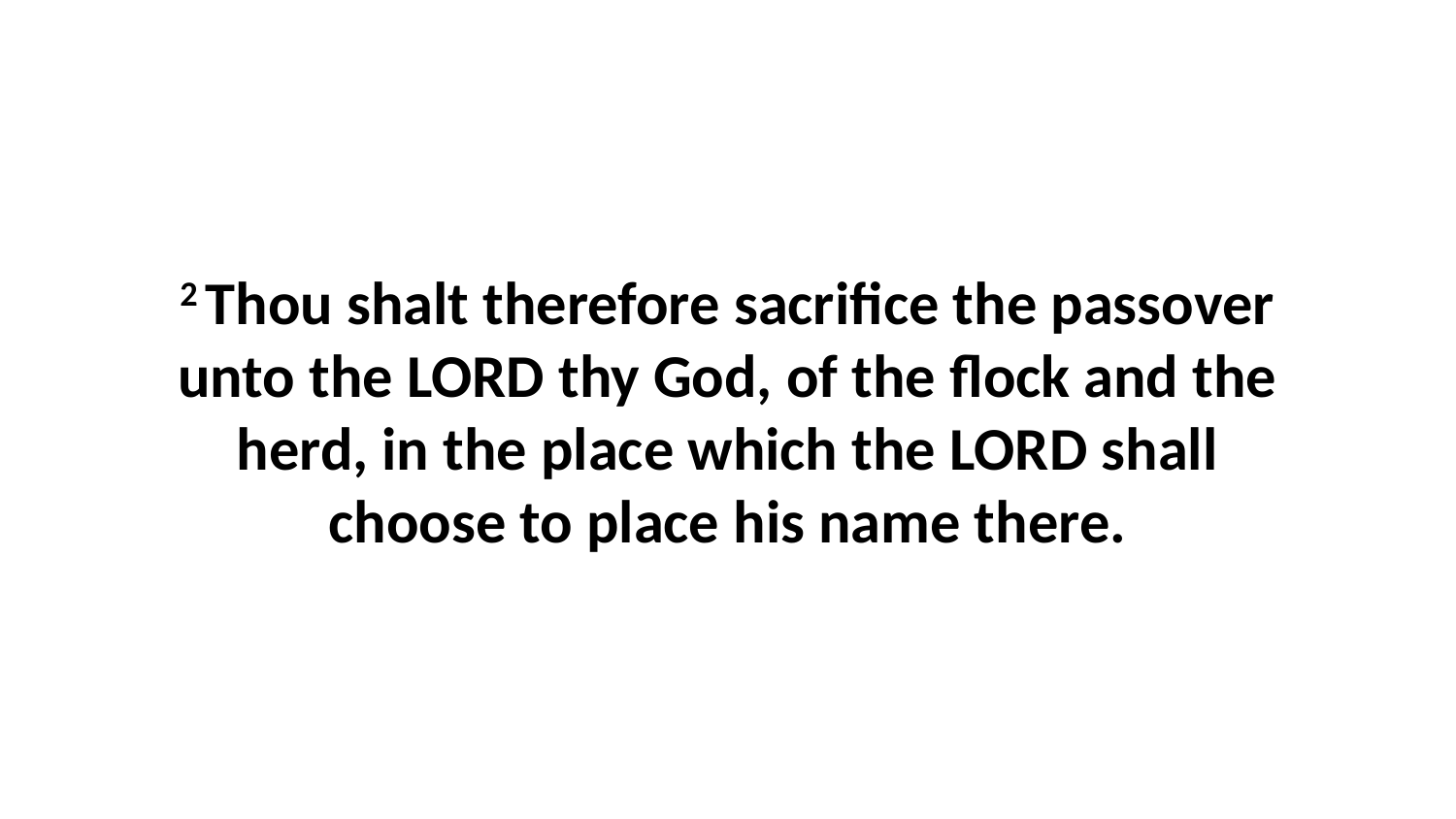

2 Thou shalt therefore sacrifice the passover unto the LORD thy God, of the flock and the herd, in the place which the LORD shall choose to place his name there.